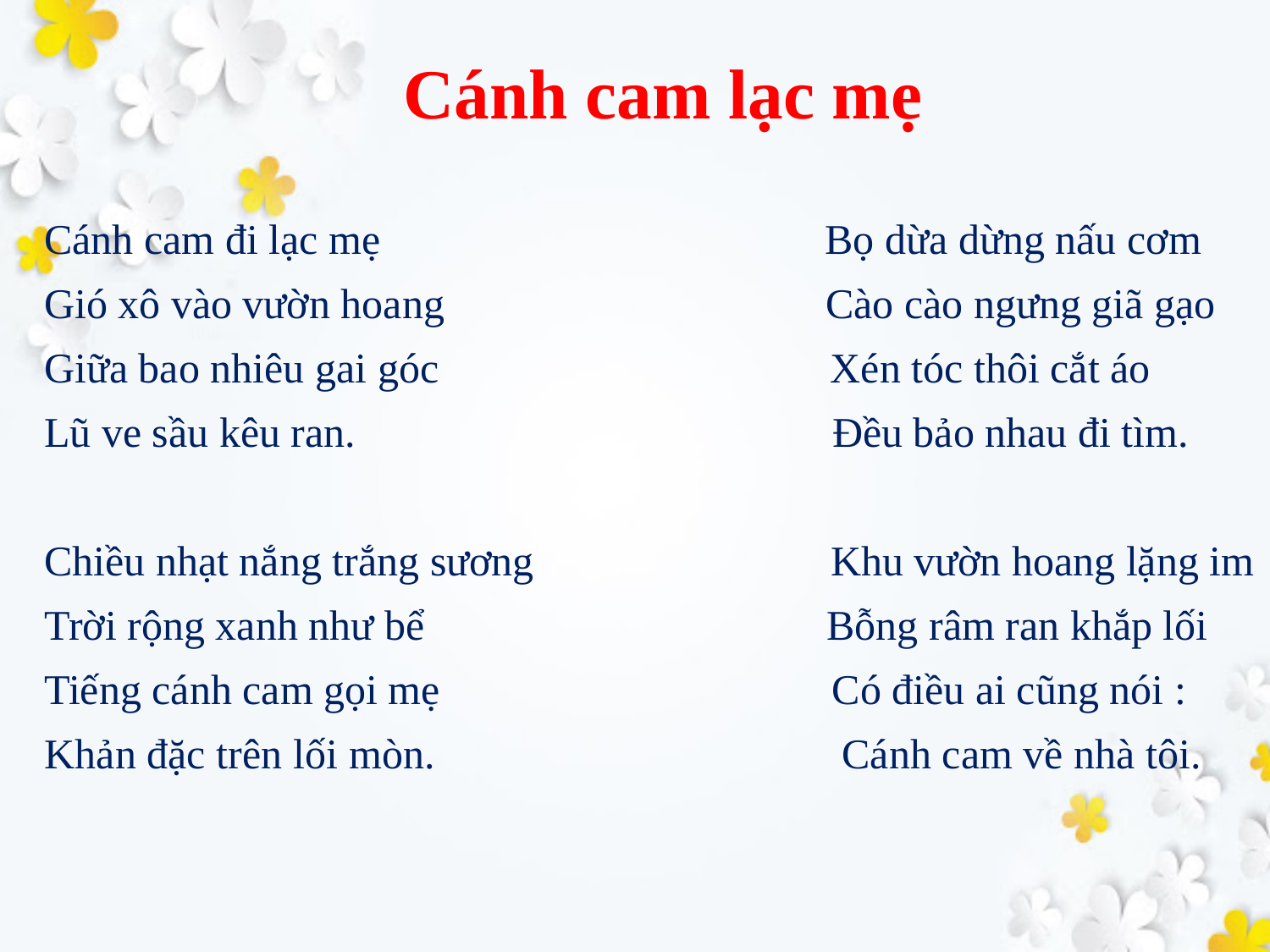

Cánh cam lạc mẹ
   Cánh cam đi lạc mẹ                                          Bọ dừa dừng nấu cơm
   Gió xô vào vườn hoang                                    Cào cào ngưng giã gạo
   Giữa bao nhiêu gai góc                                     Xén tóc thôi cắt áo
   Lũ ve sầu kêu ran.                                             Đều bảo nhau đi tìm.

   Chiều nhạt nắng trắng sương                            Khu vườn hoang lặng im
   Trời rộng xanh như bể                                      Bỗng râm ran khắp lối
   Tiếng cánh cam gọi mẹ                                     Có điều ai cũng nói :
   Khản đặc trên lối mòn.                                      Cánh cam về nhà tôi.